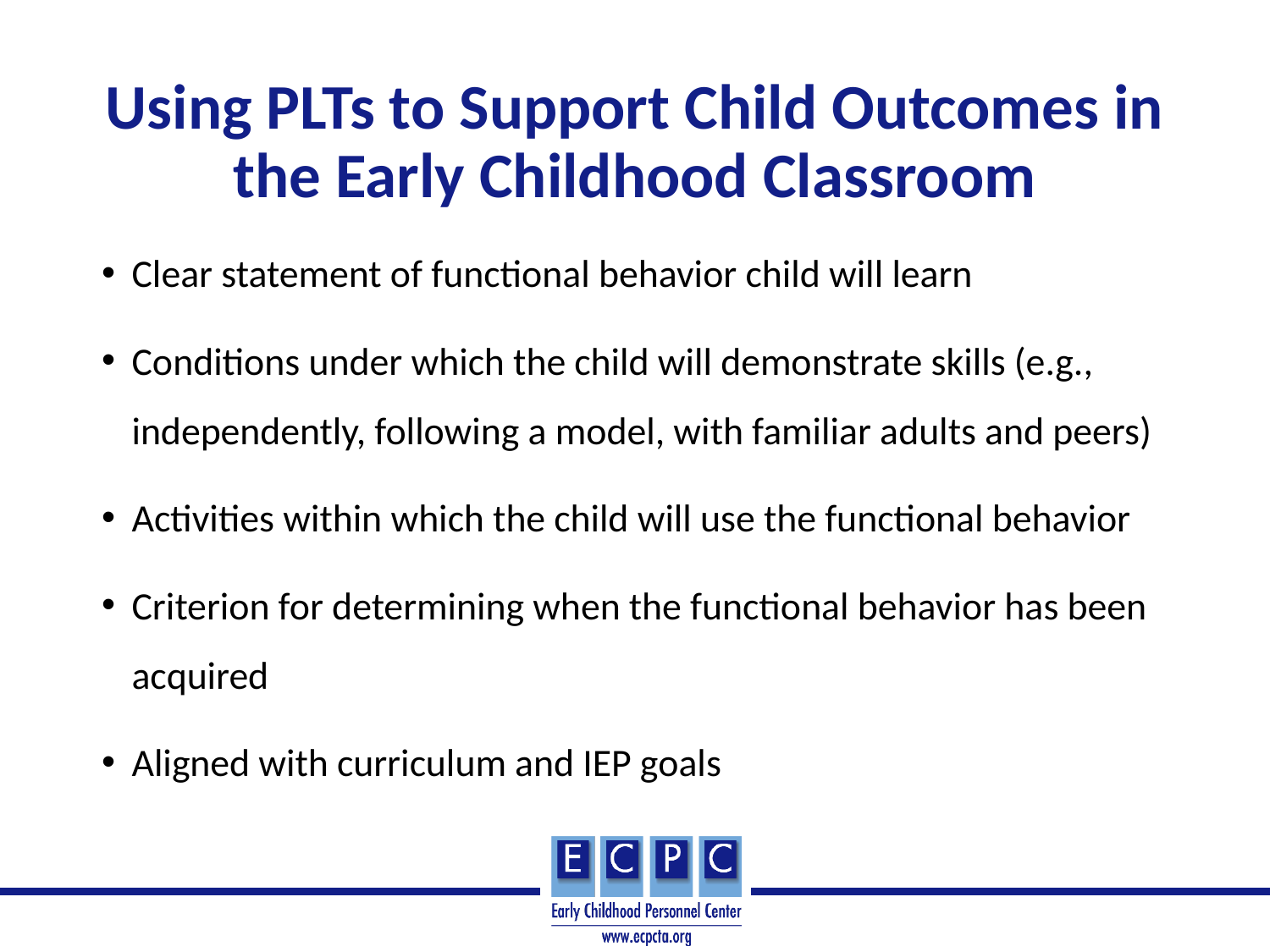

# Using PLTs to Support Child Outcomes in the Early Childhood Classroom
Clear statement of functional behavior child will learn
Conditions under which the child will demonstrate skills (e.g., independently, following a model, with familiar adults and peers)
Activities within which the child will use the functional behavior
Criterion for determining when the functional behavior has been acquired
Aligned with curriculum and IEP goals